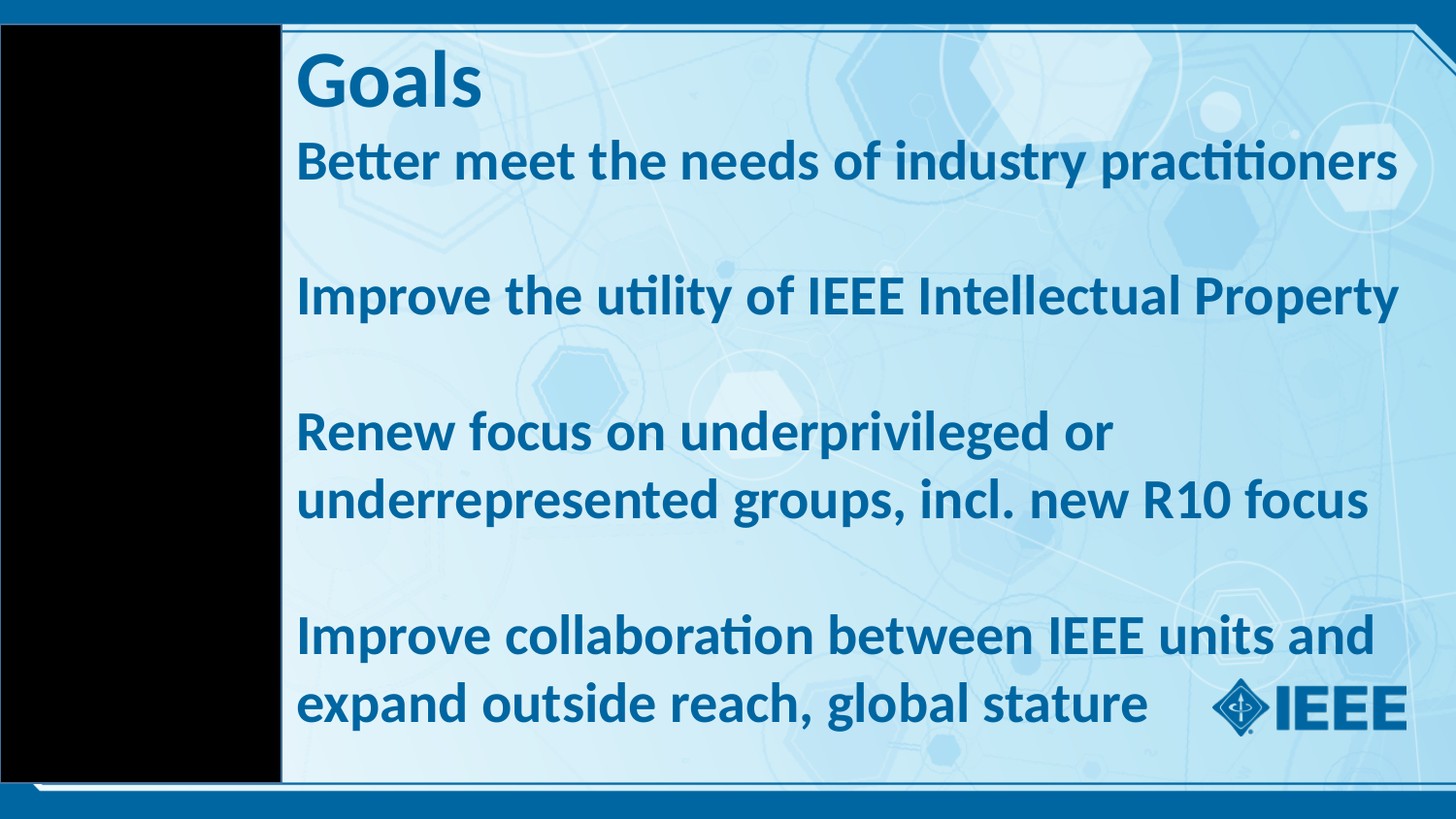

# Goals Better meet the needs of industry practitioners Improve the utility of IEEE Intellectual Property Renew focus on underprivileged or underrepresented groups, incl. new R10 focus Improve collaboration between IEEE units and expand outside reach, global stature

7